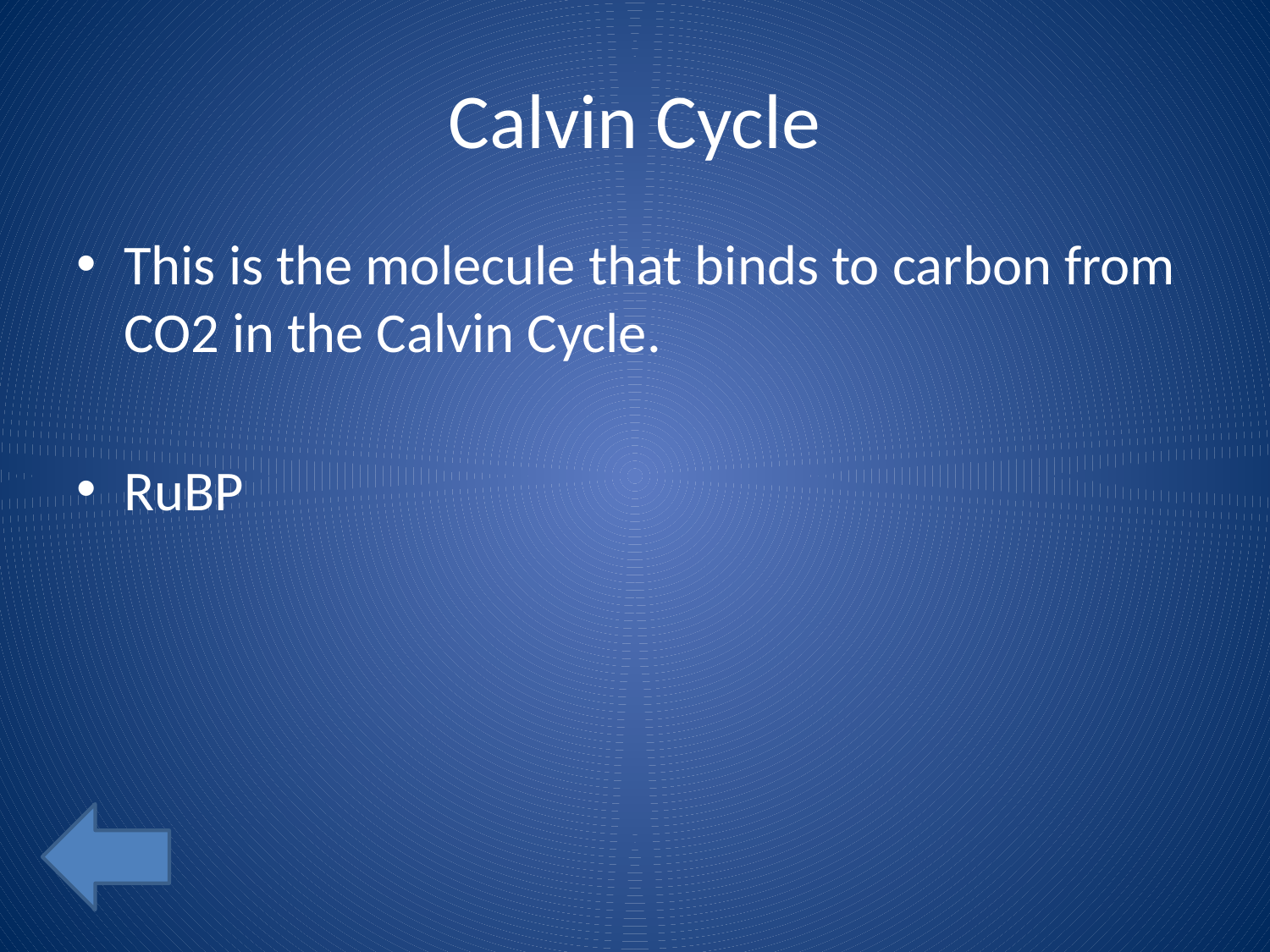

# Calvin Cycle
This is the molecule that binds to carbon from CO2 in the Calvin Cycle.

RuBP